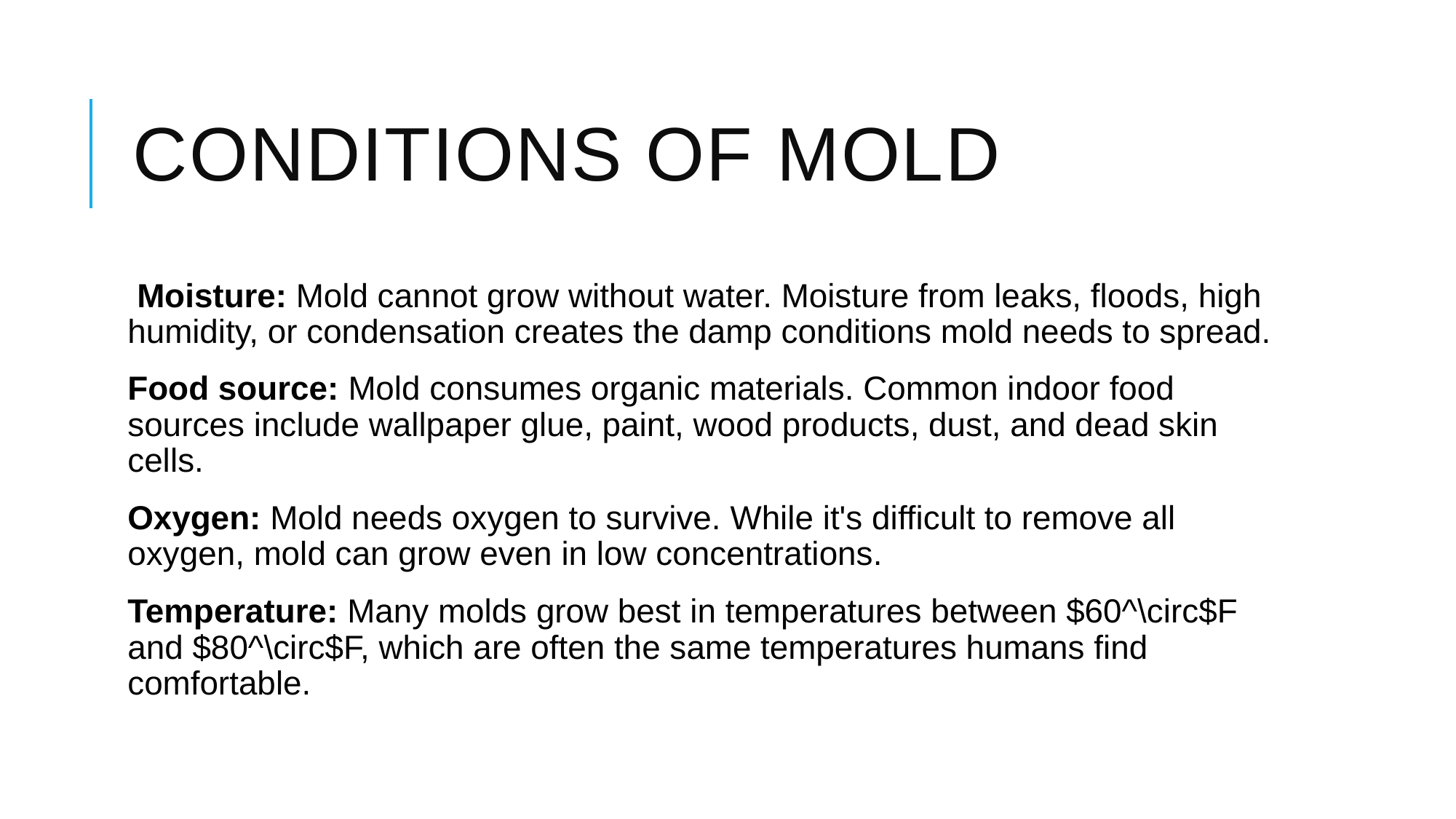

# CONDITIONS OF MOLD
 Moisture: Mold cannot grow without water. Moisture from leaks, floods, high humidity, or condensation creates the damp conditions mold needs to spread.
Food source: Mold consumes organic materials. Common indoor food sources include wallpaper glue, paint, wood products, dust, and dead skin cells.
Oxygen: Mold needs oxygen to survive. While it's difficult to remove all oxygen, mold can grow even in low concentrations.
Temperature: Many molds grow best in temperatures between $60^\circ$F and $80^\circ$F, which are often the same temperatures humans find comfortable.